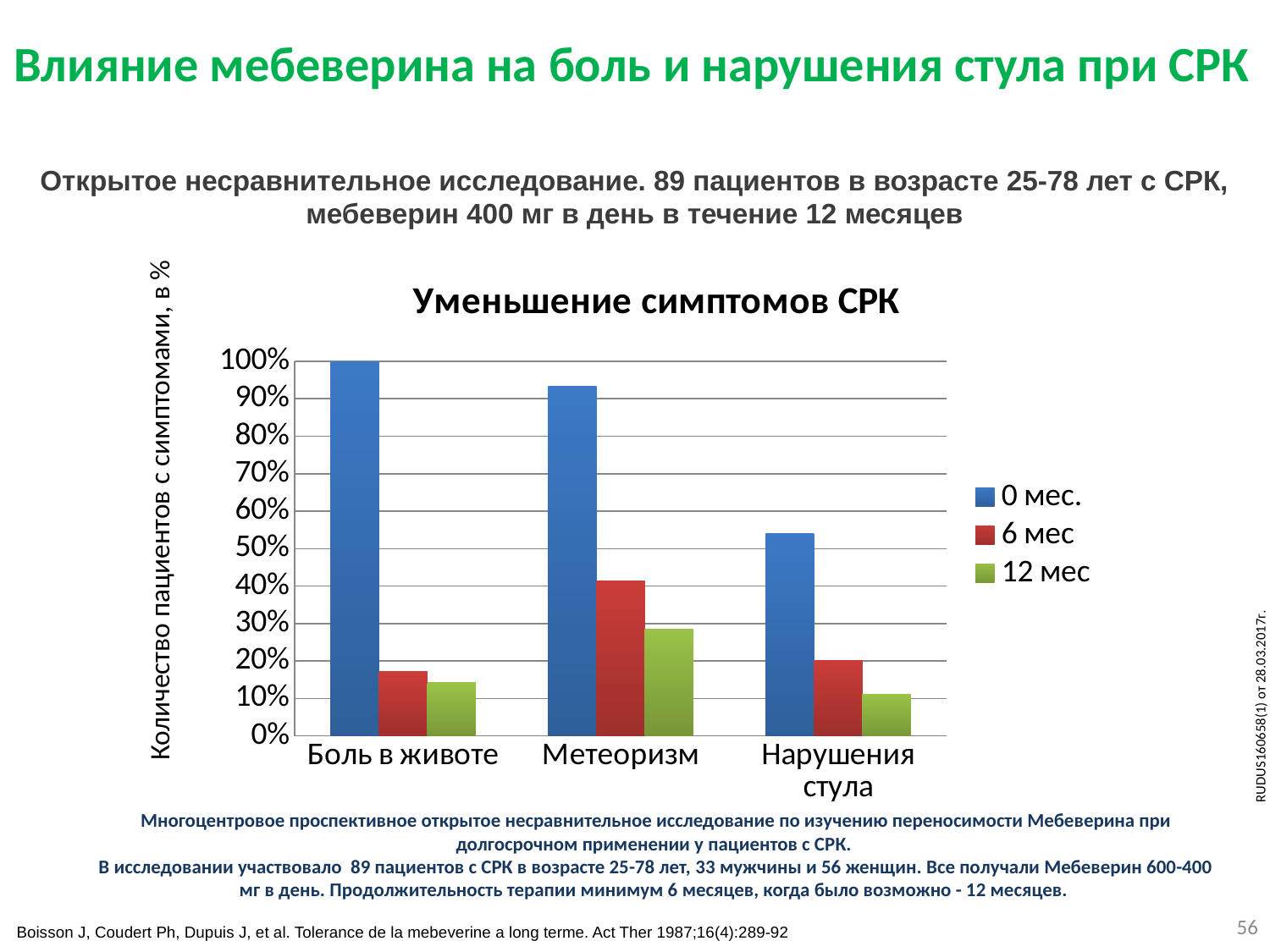

Влияние мебеверина на боль и нарушения стула при СРК
Открытое несравнительное исследование. 89 пациентов в возрасте 25-78 лет с СРК, мебеверин 400 мг в день в течение 12 месяцев

### Chart: Уменьшение симптомов СРК

| Category | 0 мес. | 6 мес | 12 мес |
|---|---|---|---|
| Боль в животе | 1.0 | 0.171 | 0.143 |
| Метеоризм | 0.934 | 0.414 | 0.286 |
| Нарушения стула | 0.54 | 0.202 | 0.112 |
Количество пациентов с симптомами, в %
RUDUS160658(1) от 28.03.2017г.
Многоцентровое проспективное открытое несравнительное исследование по изучению переносимости Мебеверина при долгосрочном применении у пациентов с СРК.
В исследовании участвовало  89 пациентов с СРК в возрасте 25-78 лет, 33 мужчины и 56 женщин. Все получали Мебеверин 600-400 мг в день. Продолжительность терапии минимум 6 месяцев, когда было возможно - 12 месяцев.
56
# Boisson J, Coudert Ph, Dupuis J, et al. Tolerance de la mebeverine a long terme. Act Ther 1987;16(4):289-92